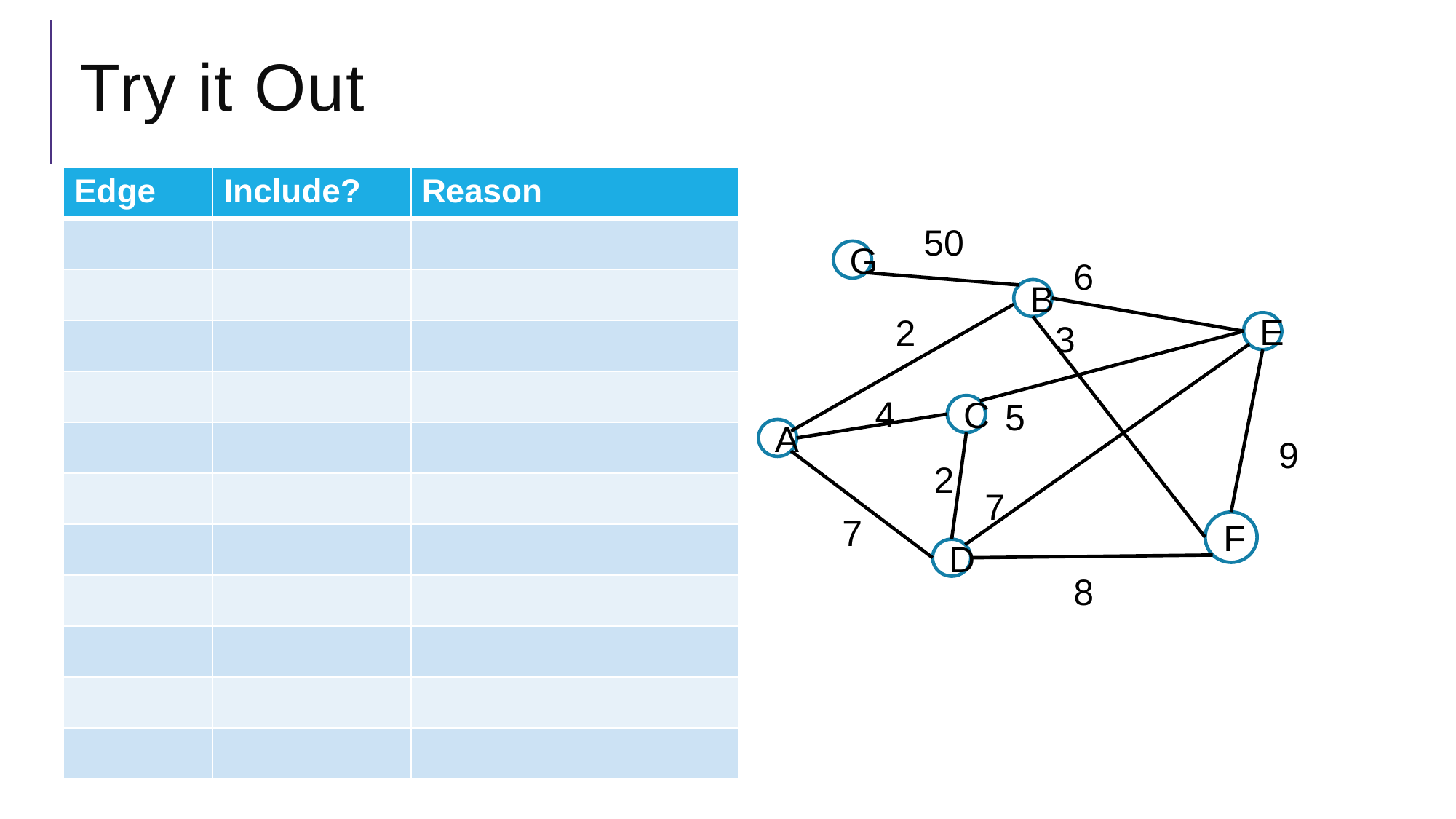

# Try it Out
| Edge | Include? | Reason |
| --- | --- | --- |
|  |  |  |
|  |  |  |
|  |  |  |
|  |  |  |
|  |  |  |
|  |  |  |
|  |  |  |
|  |  |  |
|  |  |  |
|  |  |  |
|  |  |  |
50
G
6
B
2
3
E
4
5
C
A
9
2
7
7
F
D
8